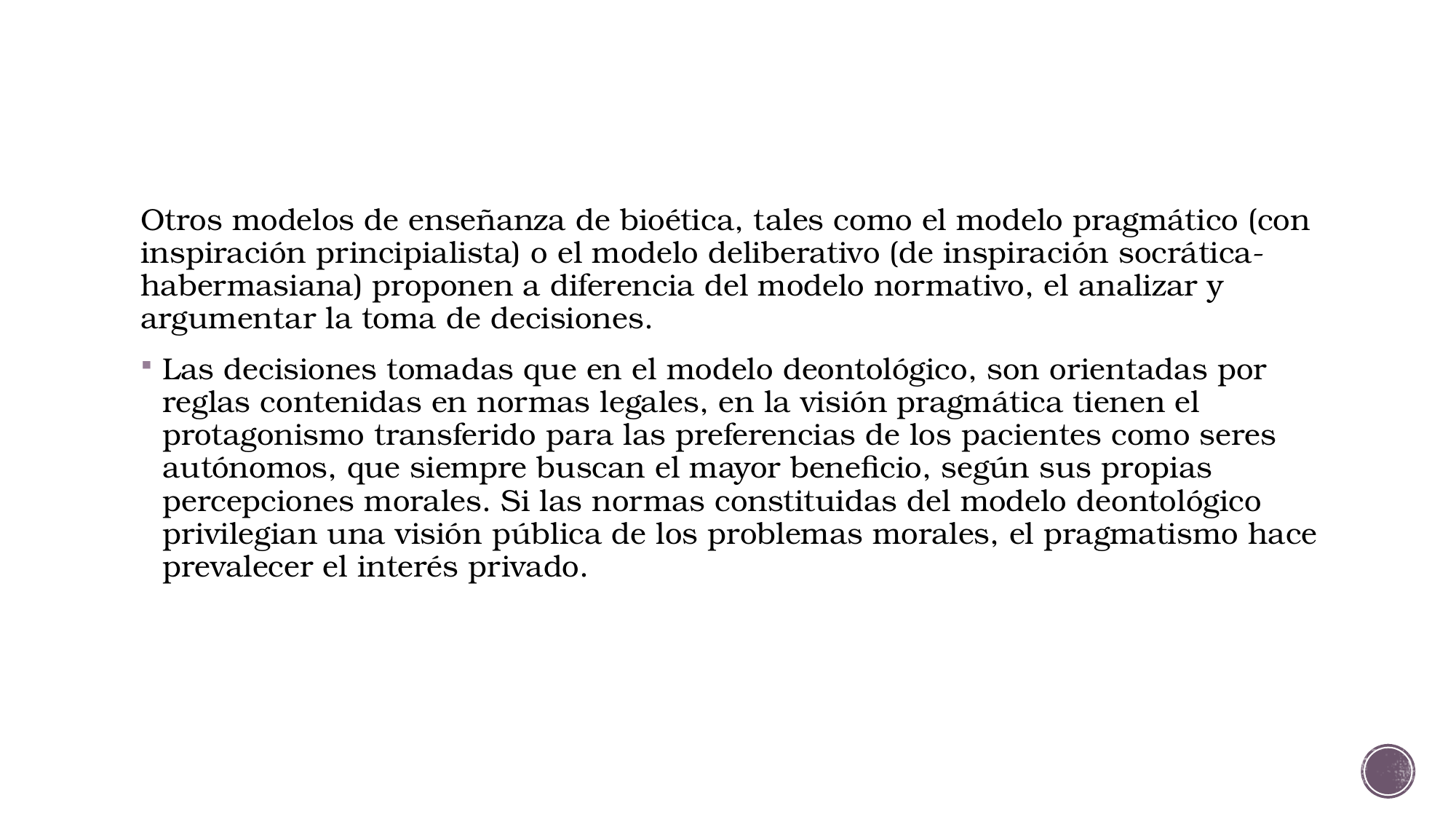

Otros modelos de enseñanza de bioética, tales como el modelo pragmático (con inspiración principialista) o el modelo deliberativo (de inspiración socrática-habermasiana) proponen a diferencia del modelo normativo, el analizar y argumentar la toma de decisiones.
Las decisiones tomadas que en el modelo deontológico, son orientadas por reglas contenidas en normas legales, en la visión pragmática tienen el protagonismo transferido para las preferencias de los pacientes como seres autónomos, que siempre buscan el mayor beneficio, según sus propias percepciones morales. Si las normas constituidas del modelo deontológico privilegian una visión pública de los problemas morales, el pragmatismo hace prevalecer el interés privado.